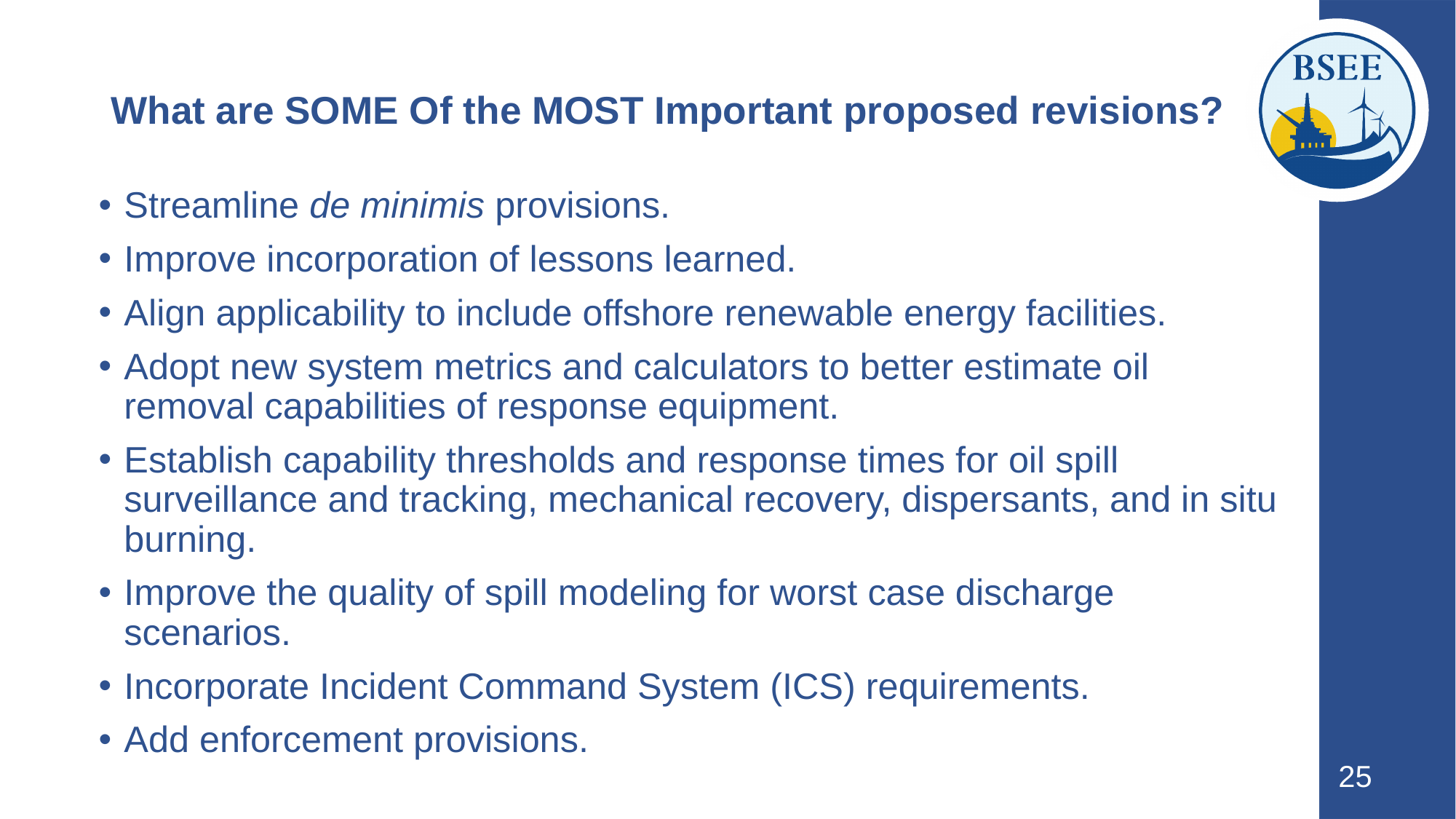

# What are SOME Of the MOST Important proposed revisions?
Streamline de minimis provisions.
Improve incorporation of lessons learned.
Align applicability to include offshore renewable energy facilities.
Adopt new system metrics and calculators to better estimate oil removal capabilities of response equipment.
Establish capability thresholds and response times for oil spill surveillance and tracking, mechanical recovery, dispersants, and in situ burning.
Improve the quality of spill modeling for worst case discharge scenarios.
Incorporate Incident Command System (ICS) requirements.
Add enforcement provisions.
25